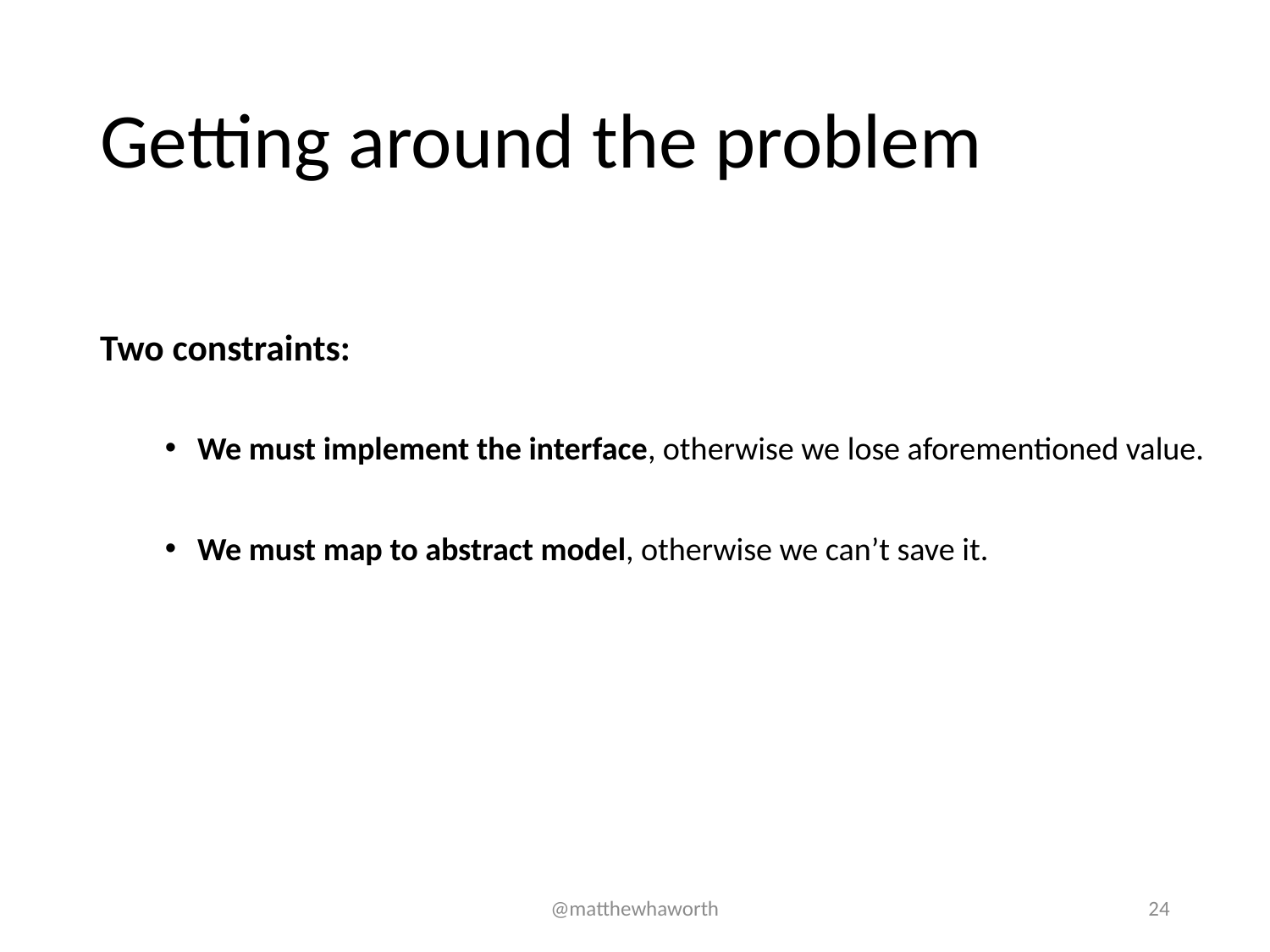

# Getting around the problem
Two constraints:
We must implement the interface, otherwise we lose aforementioned value.
We must map to abstract model, otherwise we can’t save it.

@matthewhaworth
24